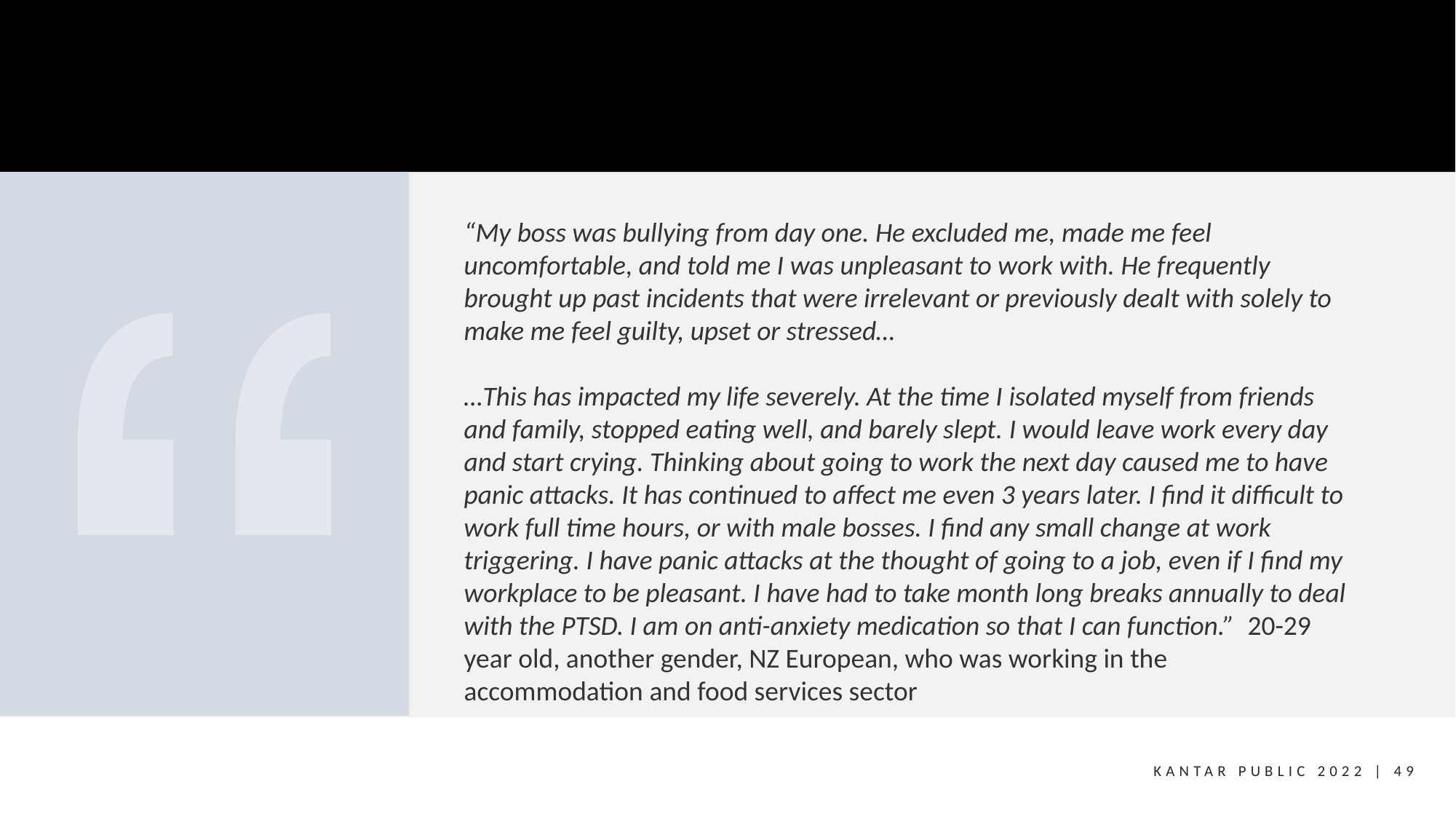

“My boss was bullying from day one. He excluded me, made me feel uncomfortable, and told me I was unpleasant to work with. He frequently brought up past incidents that were irrelevant or previously dealt with solely to make me feel guilty, upset or stressed…

…This has impacted my life severely. At the time I isolated myself from friends and family, stopped eating well, and barely slept. I would leave work every day and start crying. Thinking about going to work the next day caused me to have panic attacks. It has continued to affect me even 3 years later. I find it difficult to work full time hours, or with male bosses. I find any small change at work triggering. I have panic attacks at the thought of going to a job, even if I find my workplace to be pleasant. I have had to take month long breaks annually to deal with the PTSD. I am on anti-anxiety medication so that I can function.”  20-29 year old, another gender, NZ European, who was working in the accommodation and food services sector